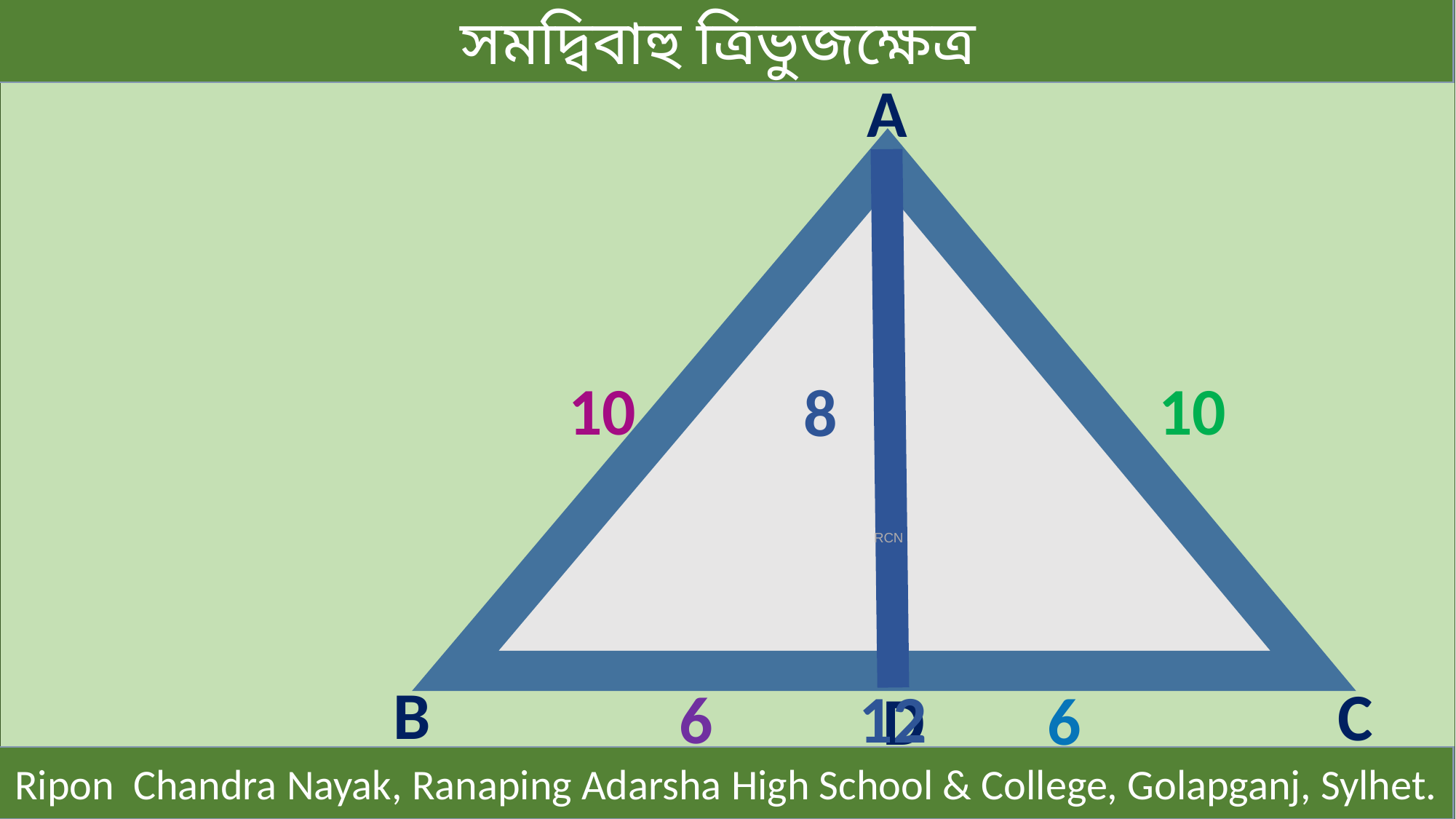

সমদ্বিবাহু ত্রিভুজক্ষেত্র
A

10
10
8
8
RCN
B
C
12
6
6
D
Ripon  Chandra Nayak, Ranaping Adarsha High School & College, Golapganj, Sylhet.